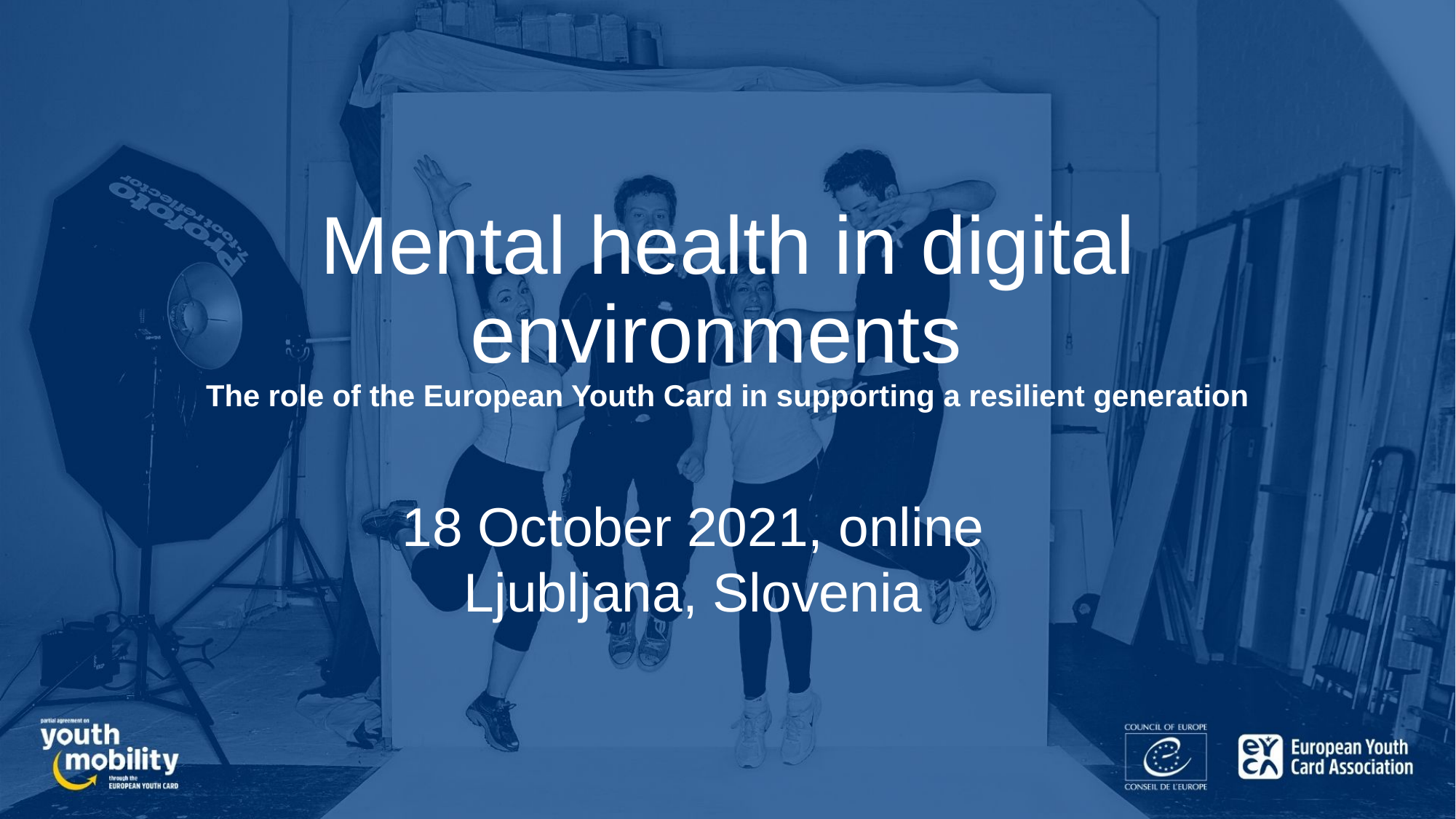

# Mental health in digital environments The role of the European Youth Card in supporting a resilient generation
18 October 2021, online
Ljubljana, Slovenia